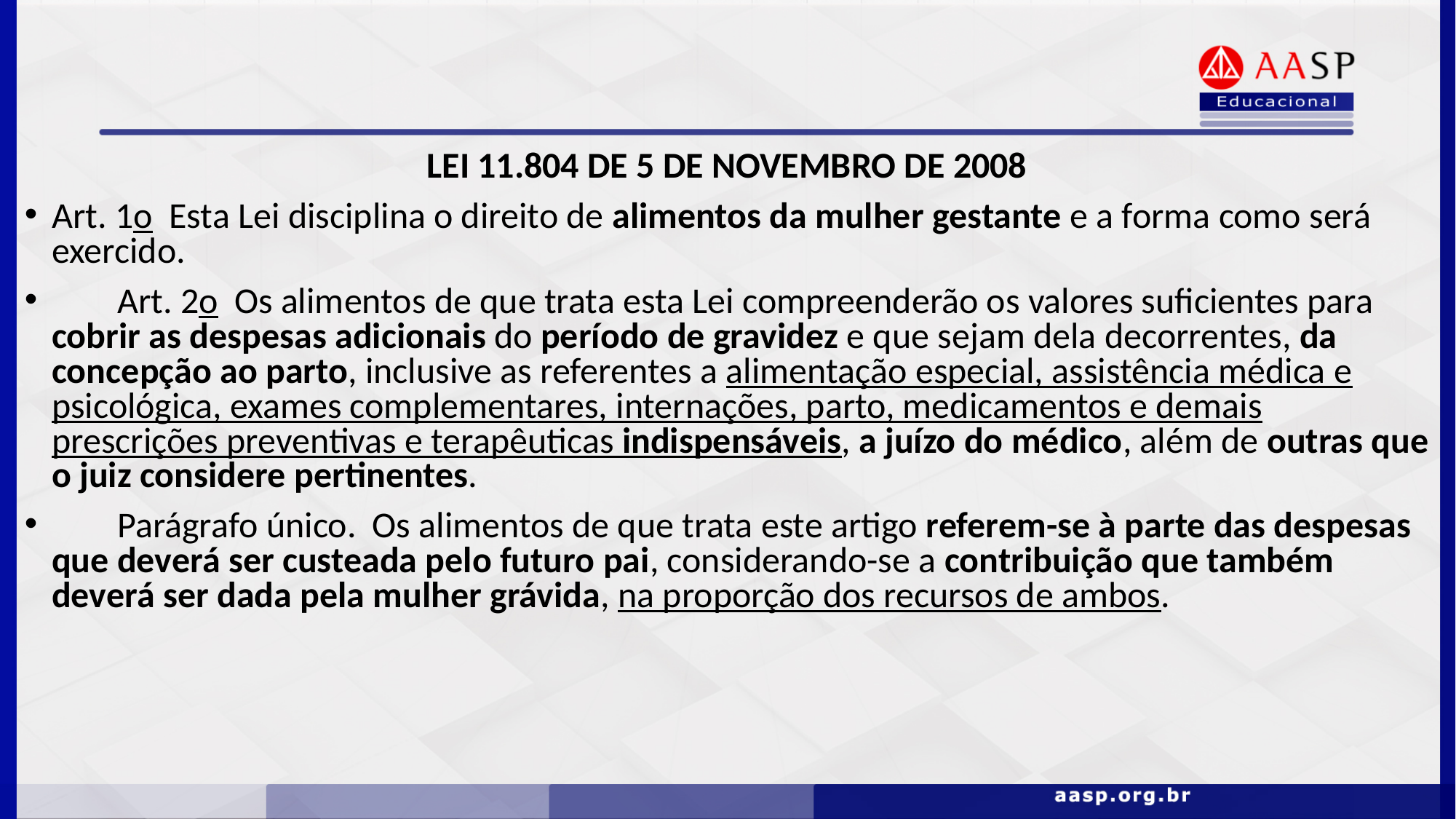

LEI 11.804 DE 5 DE NOVEMBRO DE 2008
Art. 1o  Esta Lei disciplina o direito de alimentos da mulher gestante e a forma como será exercido.
        Art. 2o  Os alimentos de que trata esta Lei compreenderão os valores suficientes para cobrir as despesas adicionais do período de gravidez e que sejam dela decorrentes, da concepção ao parto, inclusive as referentes a alimentação especial, assistência médica e psicológica, exames complementares, internações, parto, medicamentos e demais prescrições preventivas e terapêuticas indispensáveis, a juízo do médico, além de outras que o juiz considere pertinentes.
        Parágrafo único.  Os alimentos de que trata este artigo referem-se à parte das despesas que deverá ser custeada pelo futuro pai, considerando-se a contribuição que também deverá ser dada pela mulher grávida, na proporção dos recursos de ambos.